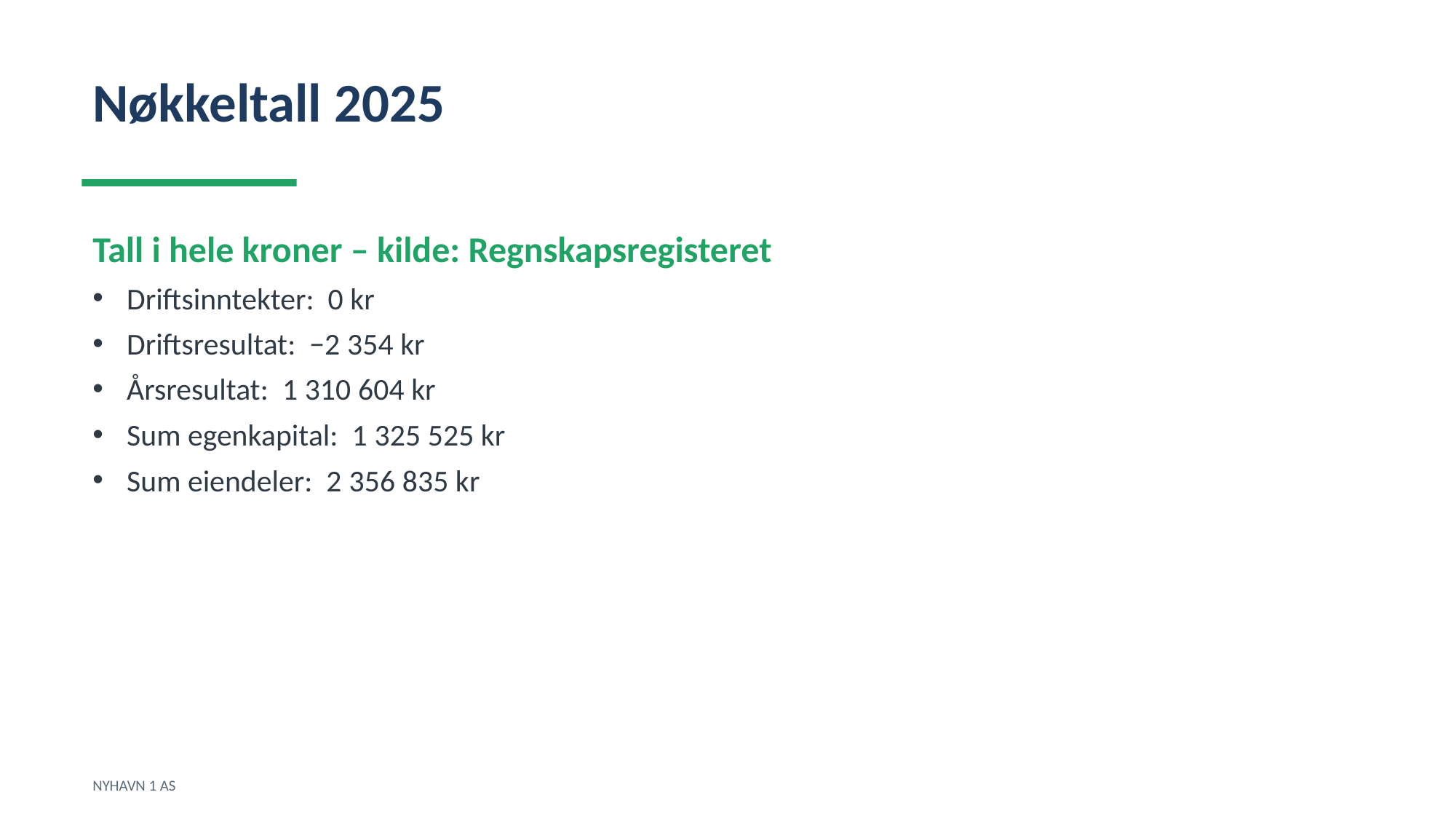

Nøkkeltall 2025

Tall i hele kroner – kilde: Regnskapsregisteret
Driftsinntekter:  0 kr
Driftsresultat:  −2 354 kr
Årsresultat:  1 310 604 kr
Sum egenkapital:  1 325 525 kr
Sum eiendeler:  2 356 835 kr
NYHAVN 1 AS